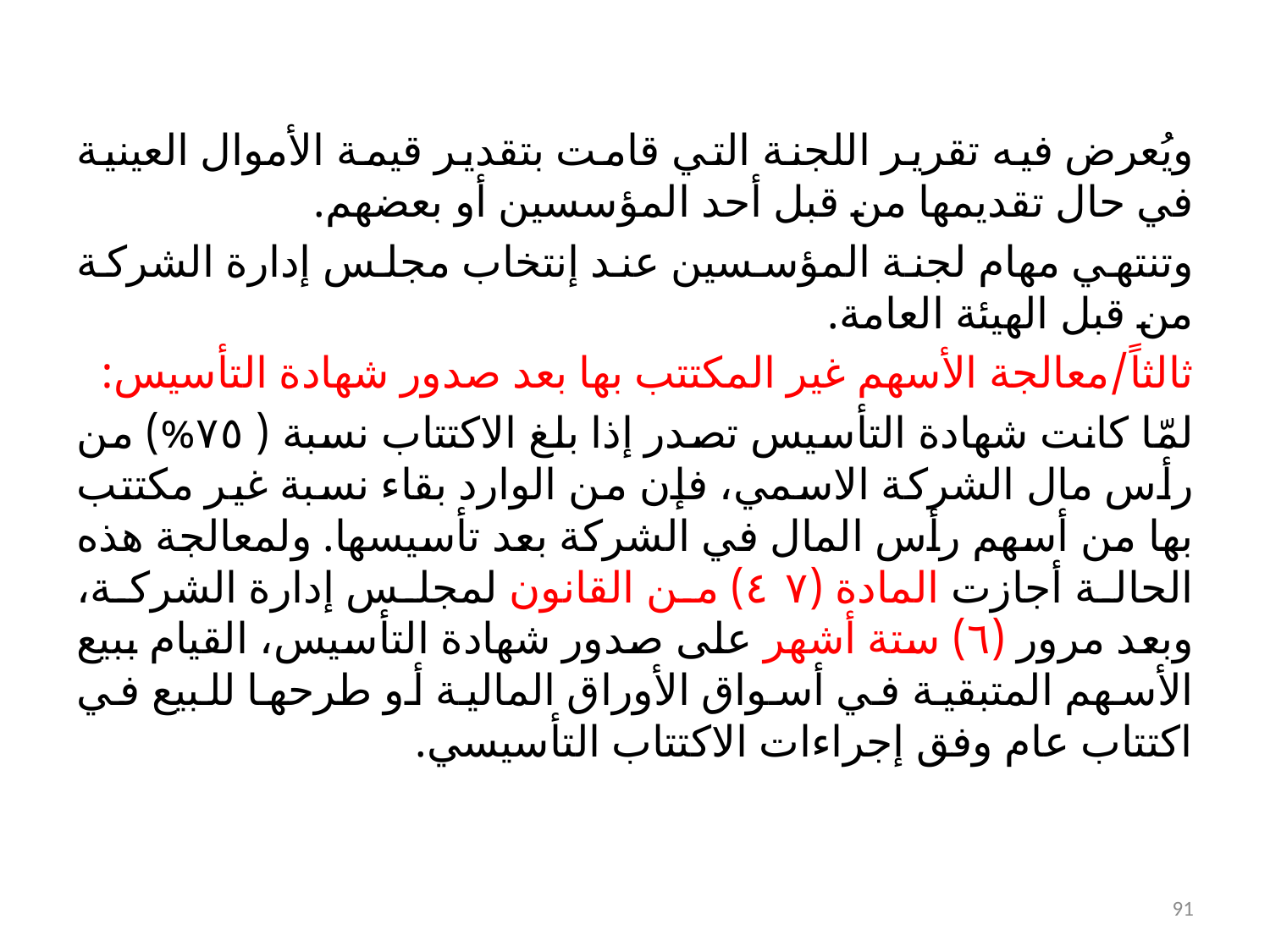

ويُعرض فيه تقرير اللجنة التي قامت بتقدير قيمة الأموال العينية في حال تقديمها من قبل أحد المؤسسين أو بعضهم.
وتنتهي مهام لجنة المؤسسين عند إنتخاب مجلس إدارة الشركة من قبل الهيئة العامة.
ثالثاً/معالجة الأسهم غير المكتتب بها بعد صدور شهادة التأسيس:
لمّا كانت شهادة التأسيس تصدر إذا بلغ الاكتتاب نسبة ( ٧٥%) من رأس مال الشركة الاسمي، فإن من الوارد بقاء نسبة غير مكتتب بها من أسهم رأس المال في الشركة بعد تأسيسها. ولمعالجة هذه الحالة أجازت المادة (٤٧) من القانون لمجلس إدارة الشركة، وبعد مرور (٦) ستة أشهر على صدور شهادة التأسيس، القيام ببيع الأسهم المتبقية في أسواق الأوراق المالية أو طرحها للبيع في اكتتاب عام وفق إجراءات الاكتتاب التأسيسي.
91